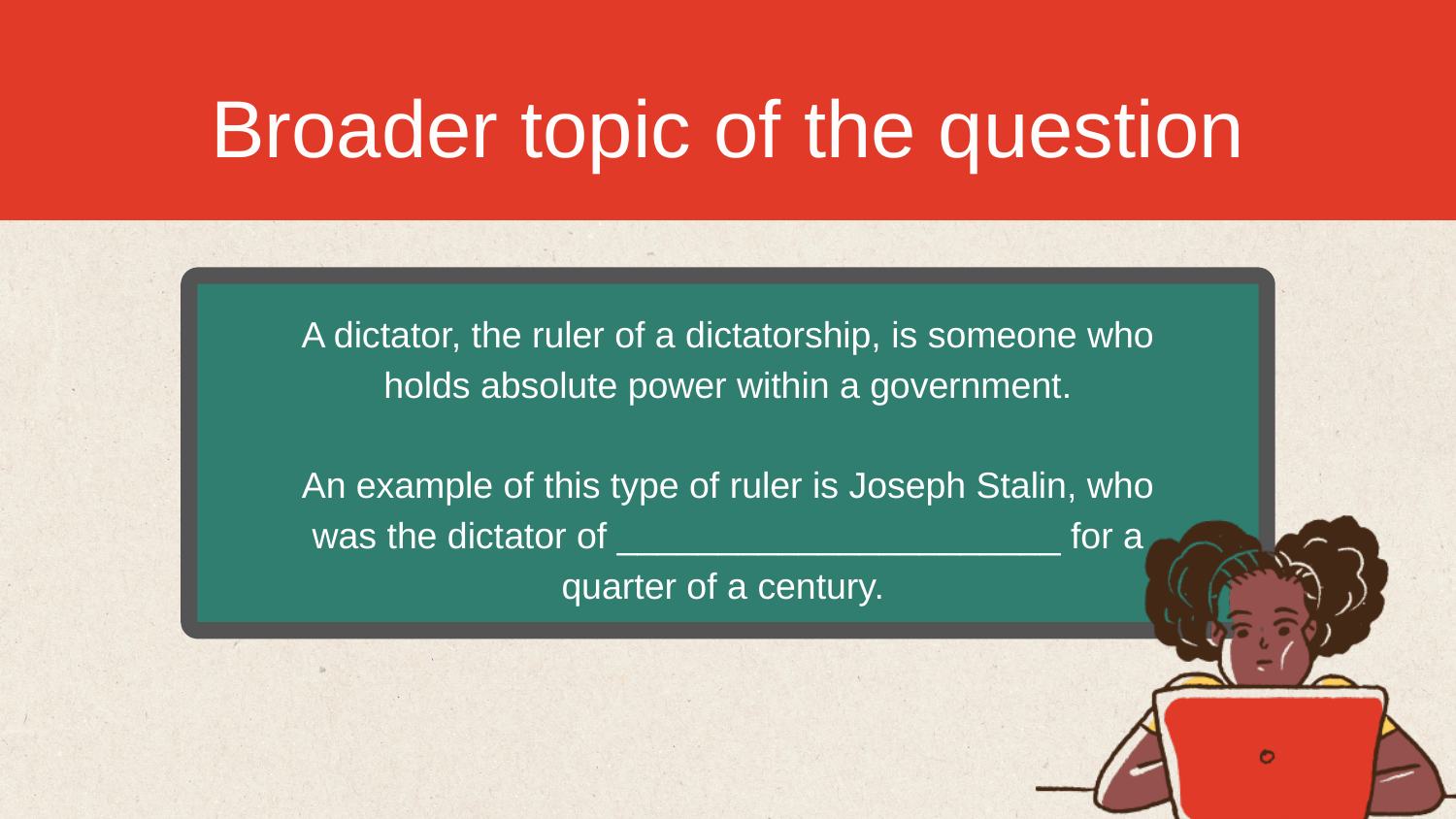

Broader topic of the question

A dictator, the ruler of a dictatorship, is someone who holds absolute power within a government.

An example of this type of ruler is Joseph Stalin, who was the dictator of ______________________ for a quarter of a century.